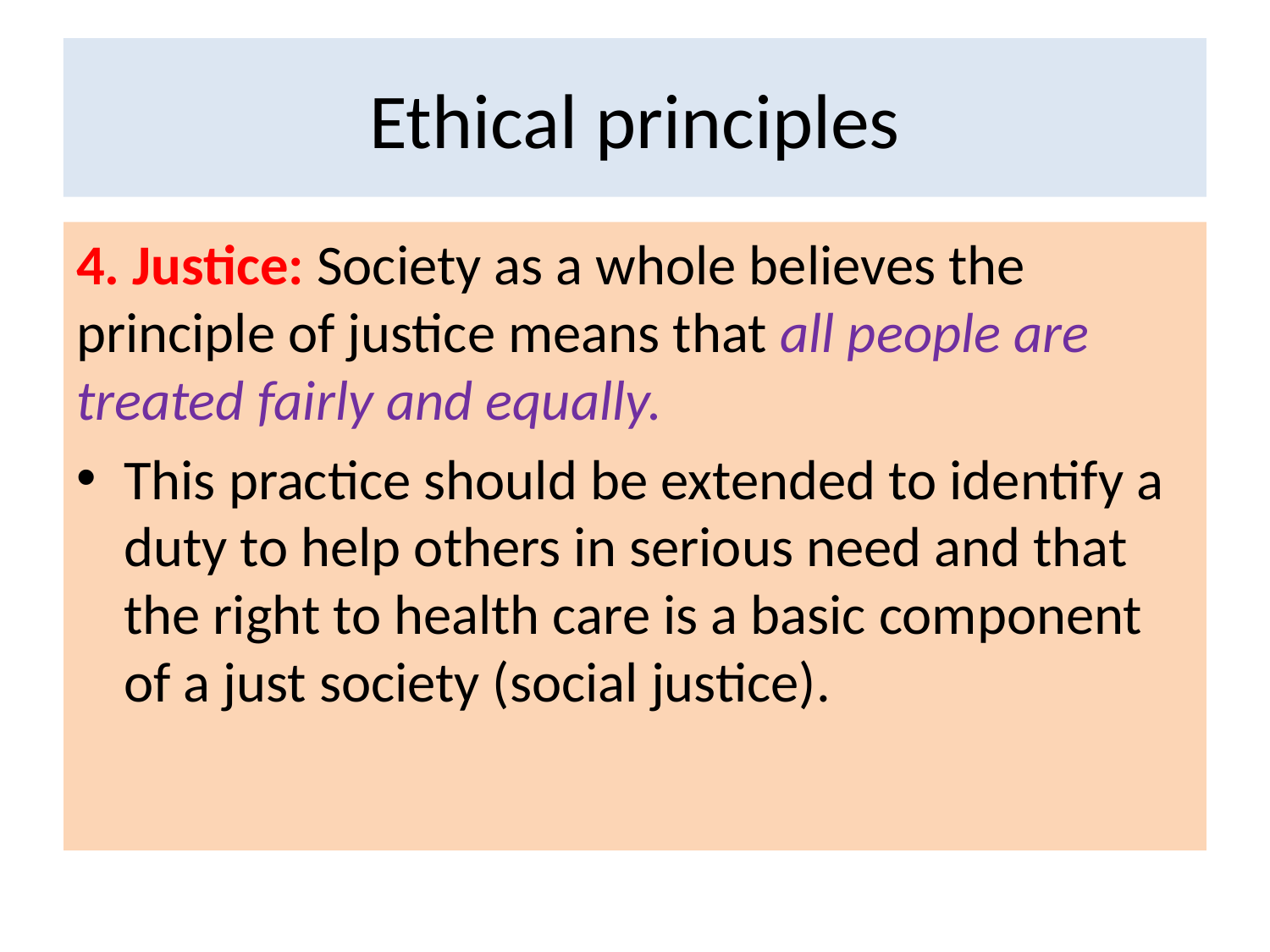

#
Ethical principles
4. Justice: Society as a whole believes the principle of justice means that all people are treated fairly and equally.
This practice should be extended to identify a duty to help others in serious need and that the right to health care is a basic component of a just society (social justice).